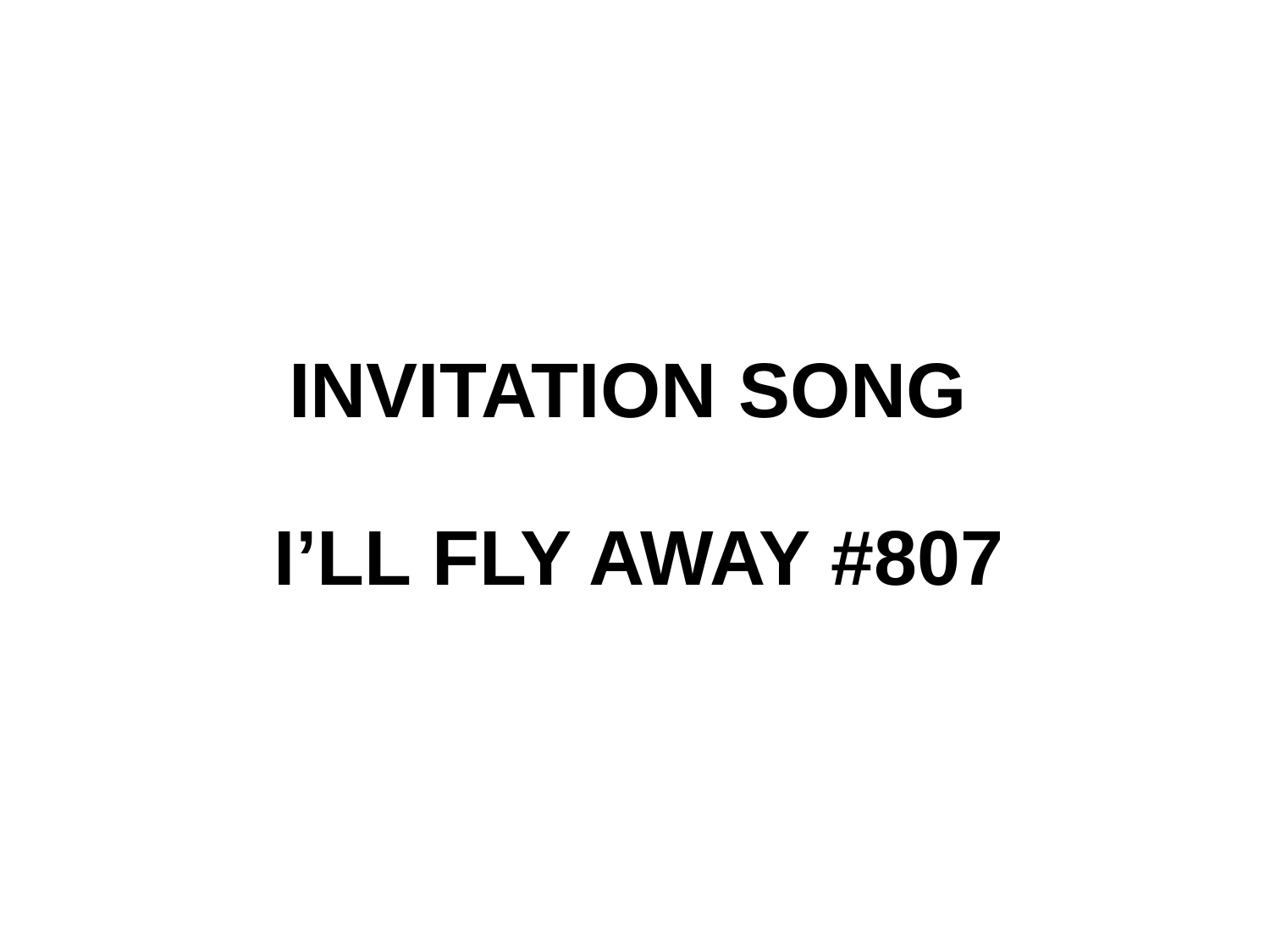

# INVITATION SONG I’LL FLY AWAY #807